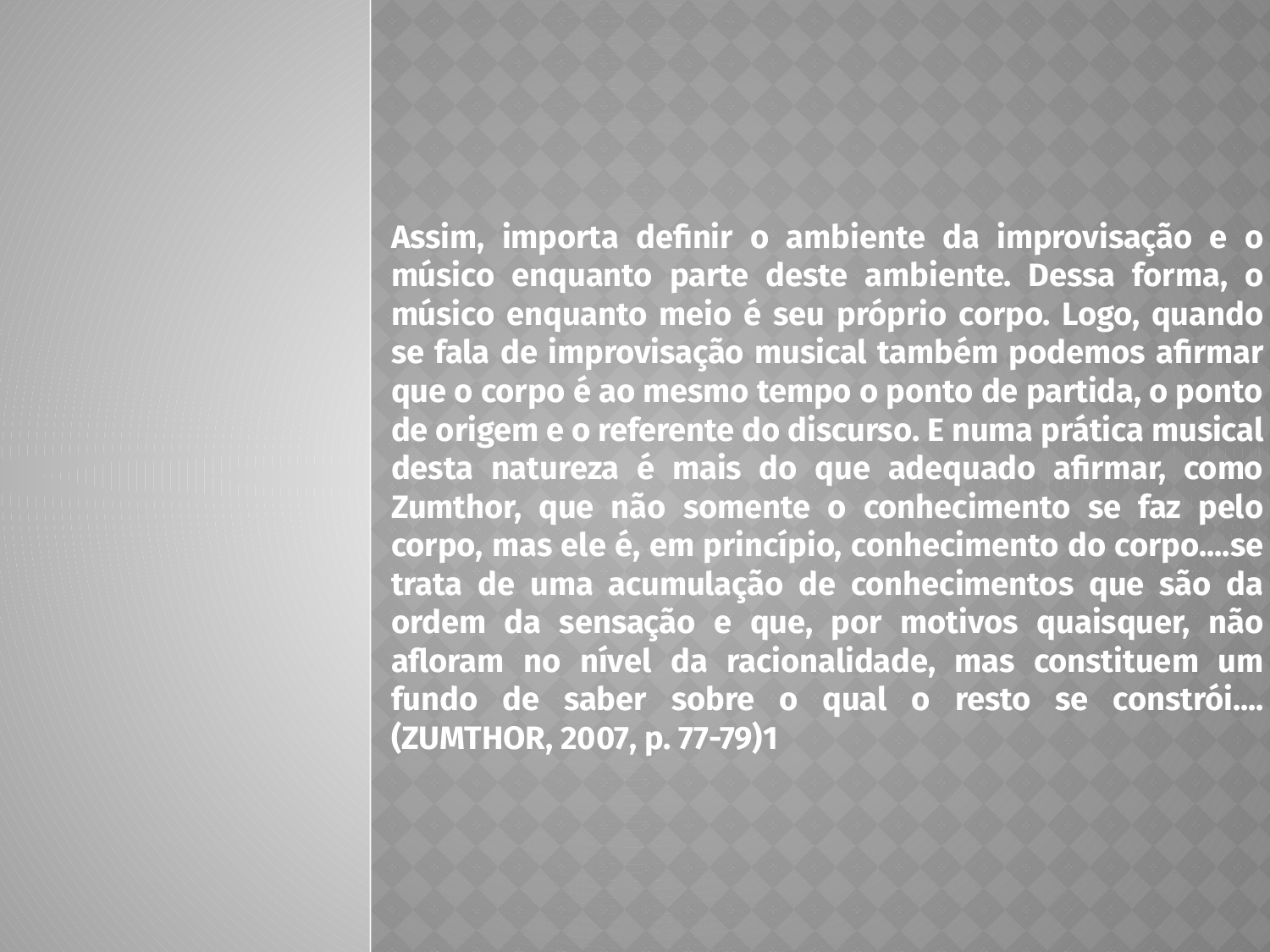

Assim, importa definir o ambiente da improvisação e o músico enquanto parte deste ambiente. Dessa forma, o músico enquanto meio é seu próprio corpo. Logo, quando se fala de improvisação musical também podemos afirmar que o corpo é ao mesmo tempo o ponto de partida, o ponto de origem e o referente do discurso. E numa prática musical desta natureza é mais do que adequado afirmar, como Zumthor, que não somente o conhecimento se faz pelo corpo, mas ele é, em princípio, conhecimento do corpo....se trata de uma acumulação de conhecimentos que são da ordem da sensação e que, por motivos quaisquer, não afloram no nível da racionalidade, mas constituem um fundo de saber sobre o qual o resto se constrói.... (ZUMTHOR, 2007, p. 77-79)1